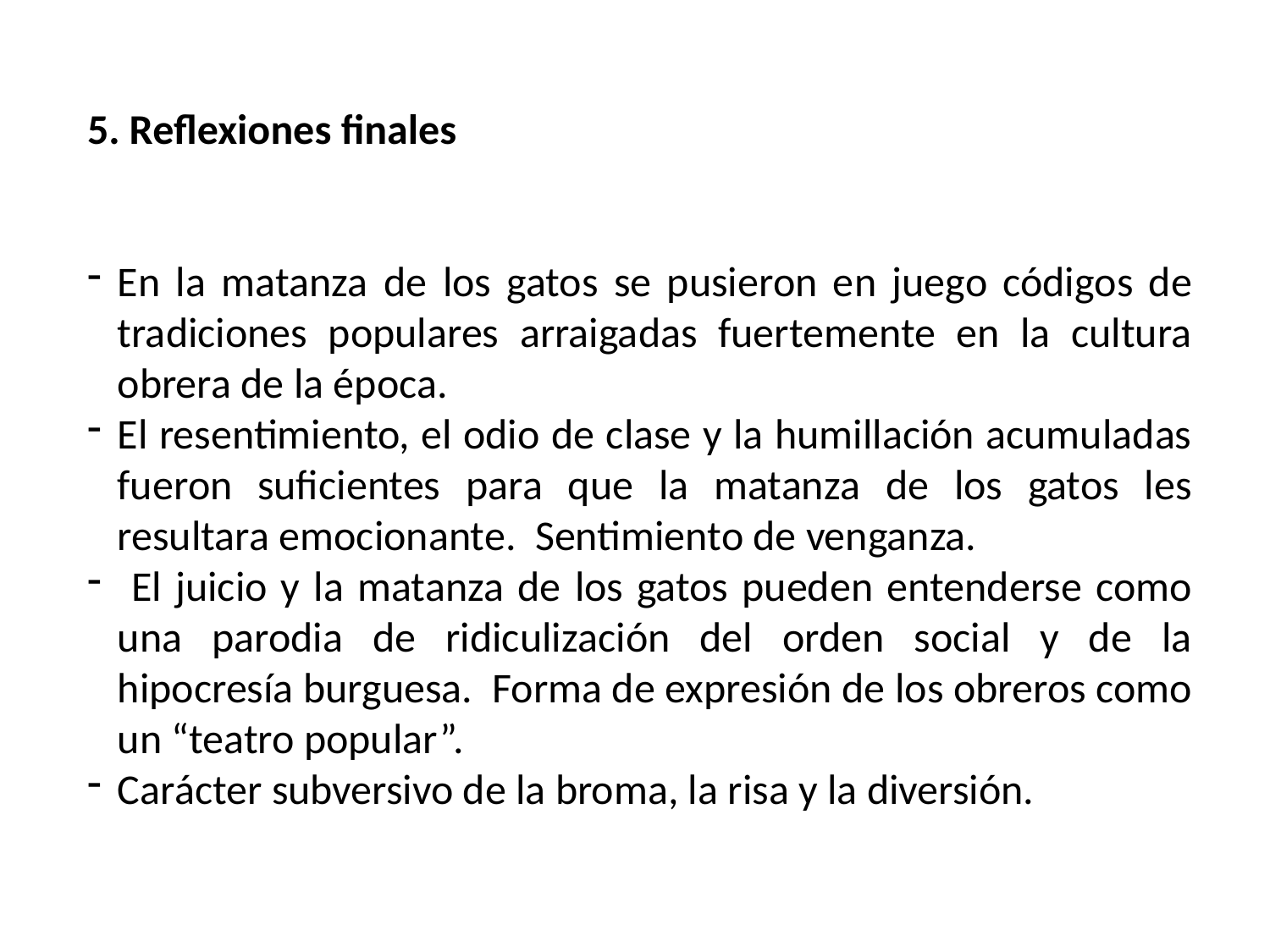

5. Reflexiones finales

En la matanza de los gatos se pusieron en juego códigos de tradiciones populares arraigadas fuertemente en la cultura obrera de la época.
El resentimiento, el odio de clase y la humillación acumuladas fueron suficientes para que la matanza de los gatos les resultara emocionante.  Sentimiento de venganza.
 El juicio y la matanza de los gatos pueden entenderse como una parodia de ridiculización del orden social y de la hipocresía burguesa.  Forma de expresión de los obreros como un “teatro popular”.
Carácter subversivo de la broma, la risa y la diversión.